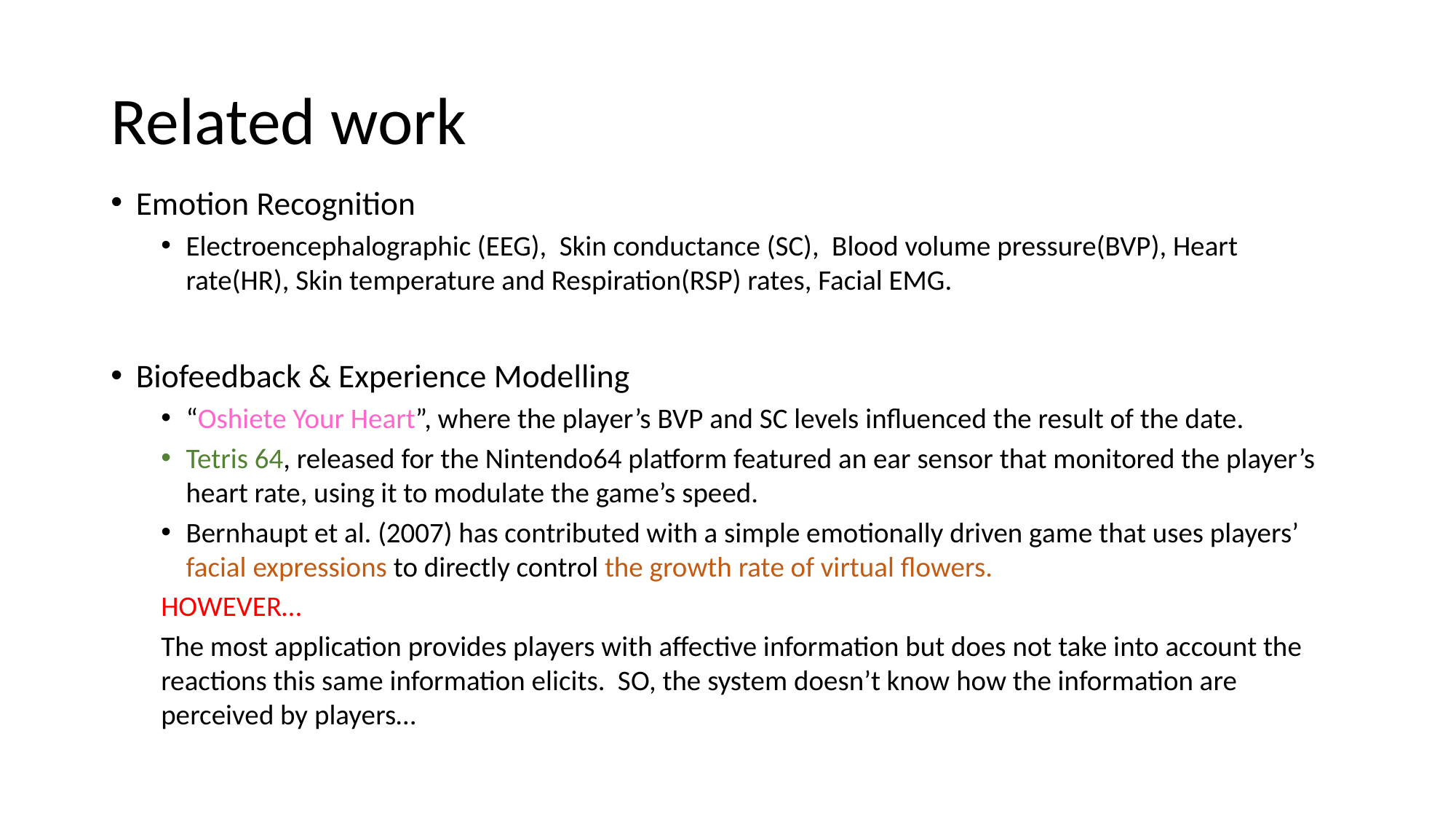

# Related work
Emotion Recognition
Electroencephalographic (EEG),  Skin conductance (SC),  Blood volume pressure(BVP), Heart rate(HR), Skin temperature and Respiration(RSP) rates, Facial EMG.

Biofeedback & Experience Modelling
“Oshiete Your Heart”, where the player’s BVP and SC levels influenced the result of the date.
Tetris 64, released for the Nintendo64 platform featured an ear sensor that monitored the player’s heart rate, using it to modulate the game’s speed.
Bernhaupt et al. (2007) has contributed with a simple emotionally driven game that uses players’ facial expressions to directly control the growth rate of virtual flowers.
HOWEVER…
The most application provides players with affective information but does not take into account the reactions this same information elicits.  SO, the system doesn’t know how the information are perceived by players…